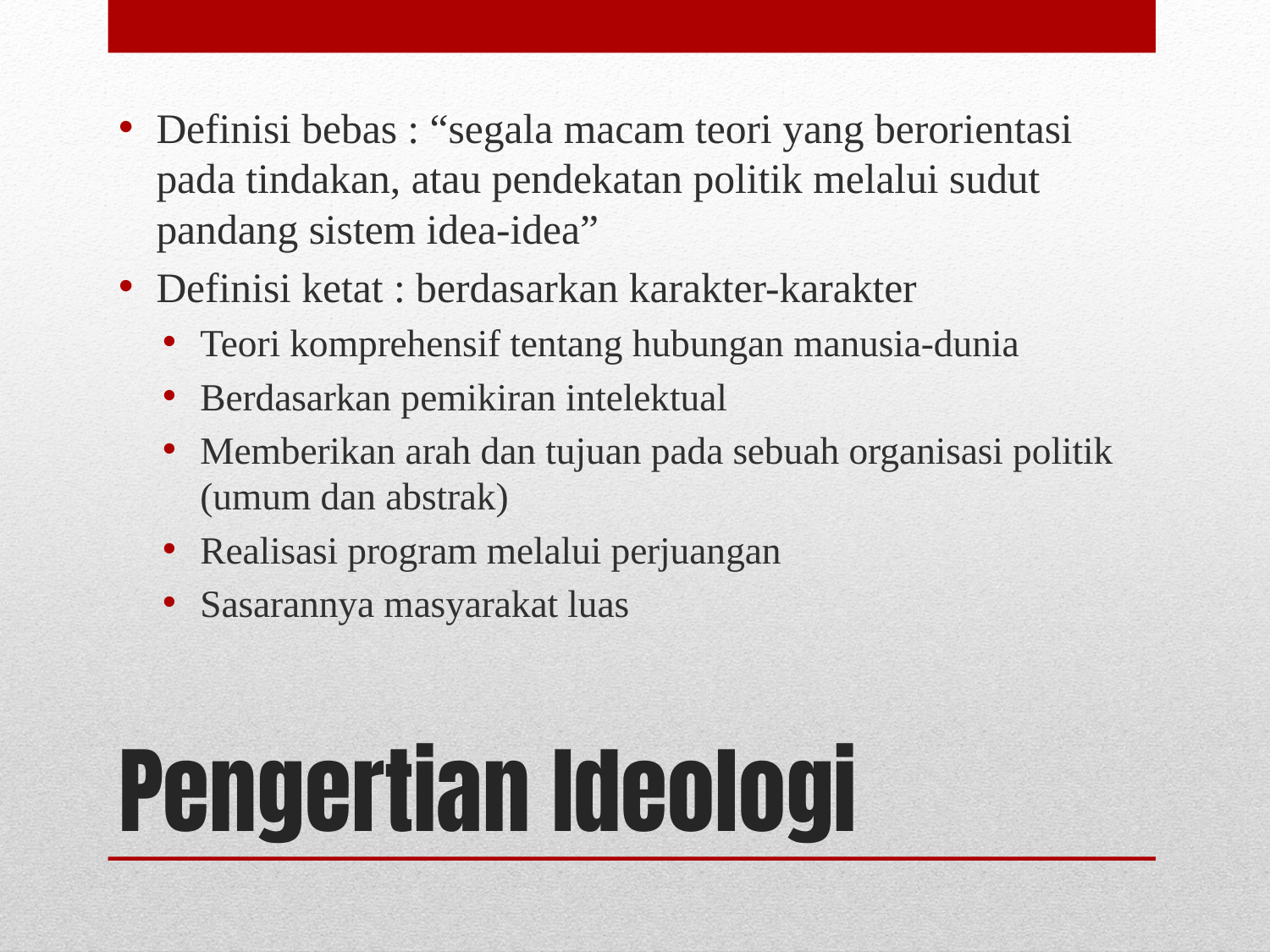

Definisi bebas : “segala macam teori yang berorientasi pada tindakan, atau pendekatan politik melalui sudut pandang sistem idea-idea”
Definisi ketat : berdasarkan karakter-karakter
Teori komprehensif tentang hubungan manusia-dunia
Berdasarkan pemikiran intelektual
Memberikan arah dan tujuan pada sebuah organisasi politik (umum dan abstrak)
Realisasi program melalui perjuangan
Sasarannya masyarakat luas

# Pengertian Ideologi